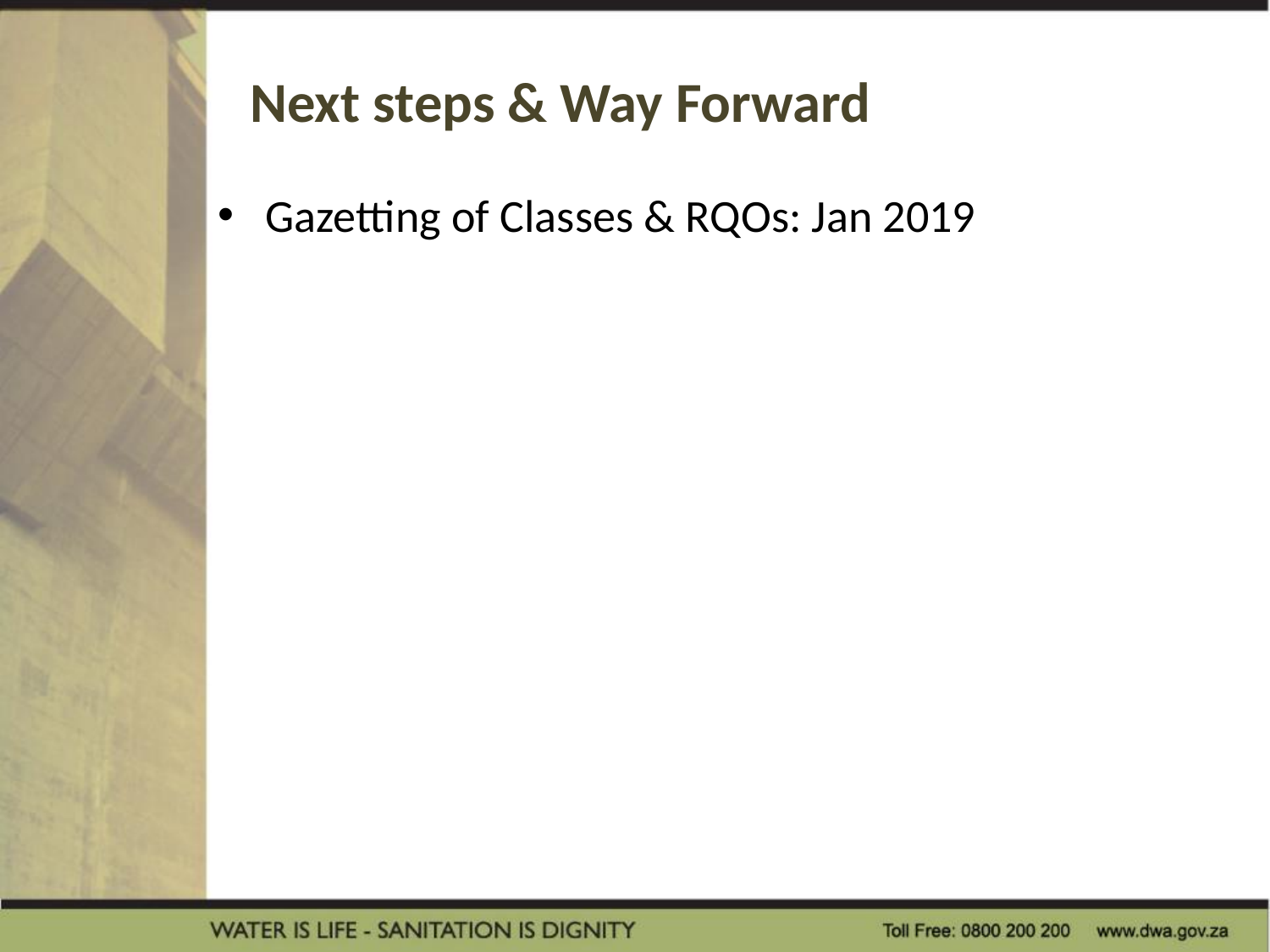

# Next steps & Way Forward
Gazetting of Classes & RQOs: Jan 2019